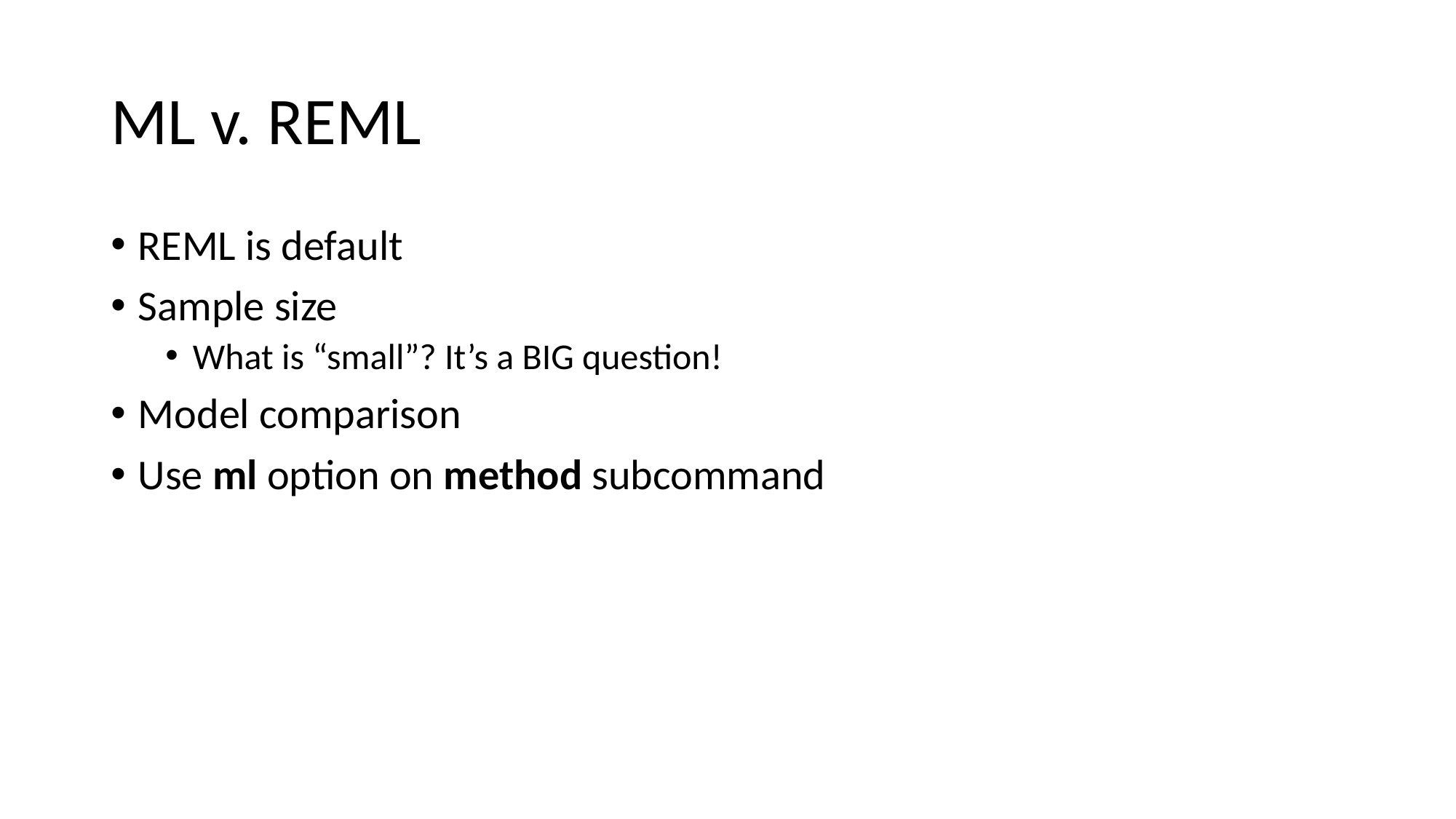

# ML v. REML
REML is default
Sample size
What is “small”? It’s a BIG question!
Model comparison
Use ml option on method subcommand